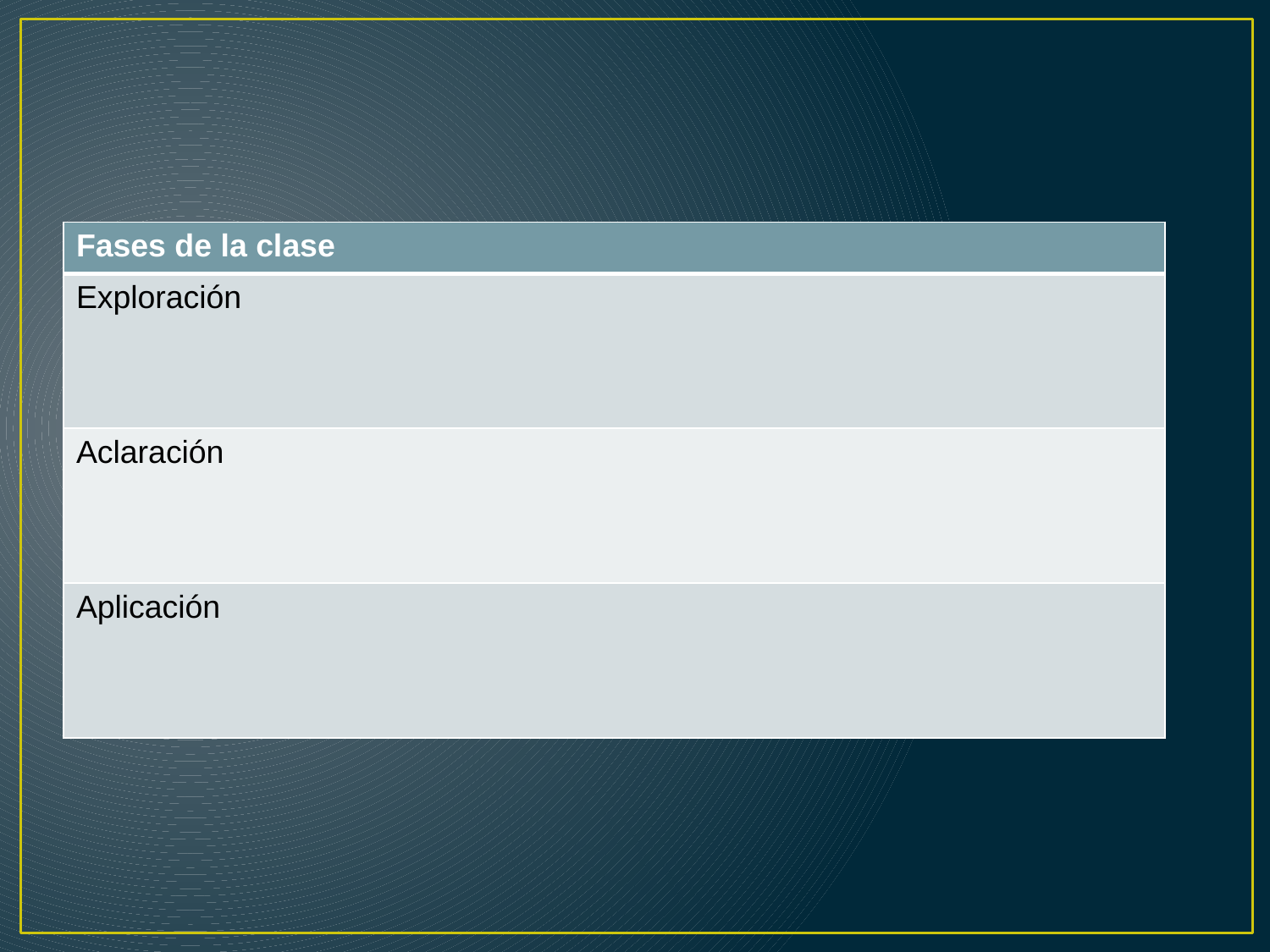

#
| Fases de la clase |
| --- |
| Exploración |
| Aclaración |
| Aplicación |